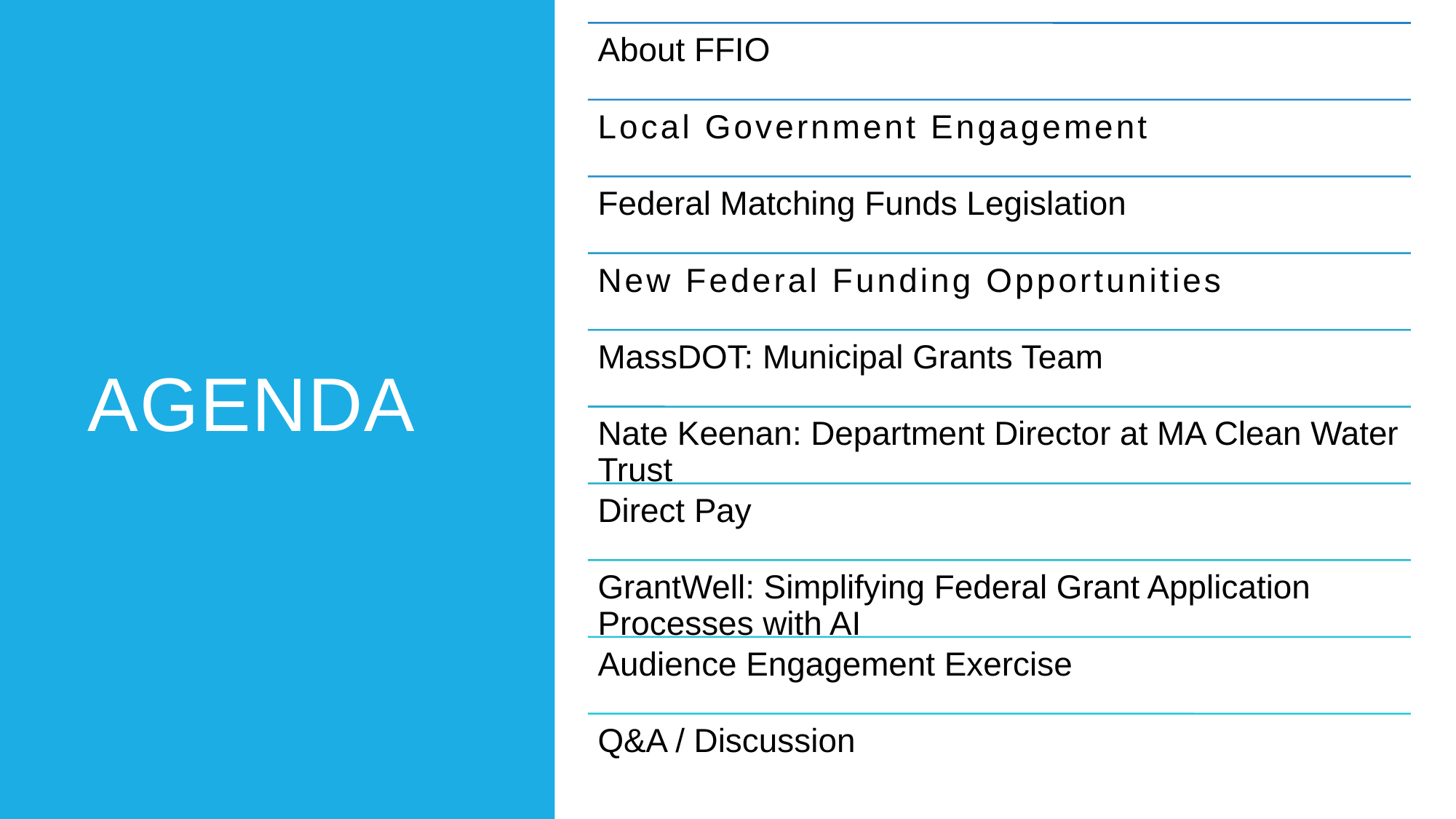

About FFIO
Local Government Engagement
Federal Matching Funds Legislation
New Federal Funding Opportunities
MassDOT: Municipal Grants Team ​
Nate Keenan: Department Director at MA Clean Water Trust
Direct Pay
GrantWell: Simplifying Federal Grant Application Processes with AI
Audience Engagement Exercise
Q&A / Discussion
# Agenda